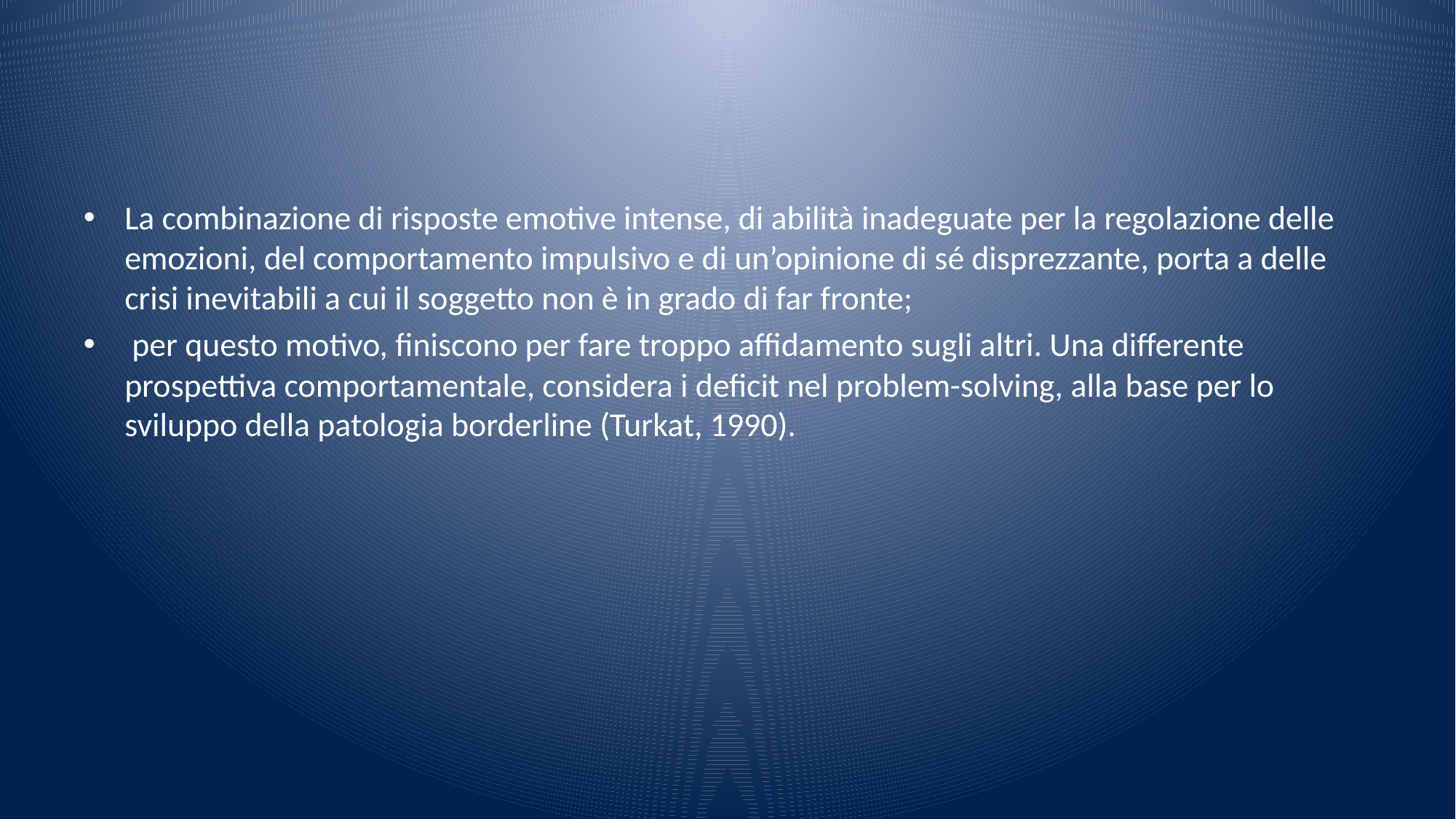

#
La combinazione di risposte emotive intense, di abilità inadeguate per la regolazione delle emozioni, del comportamento impulsivo e di un’opinione di sé disprezzante, porta a delle crisi inevitabili a cui il soggetto non è in grado di far fronte;
 per questo motivo, finiscono per fare troppo affidamento sugli altri. Una differente prospettiva comportamentale, considera i deficit nel problem-solving, alla base per lo sviluppo della patologia borderline (Turkat, 1990).